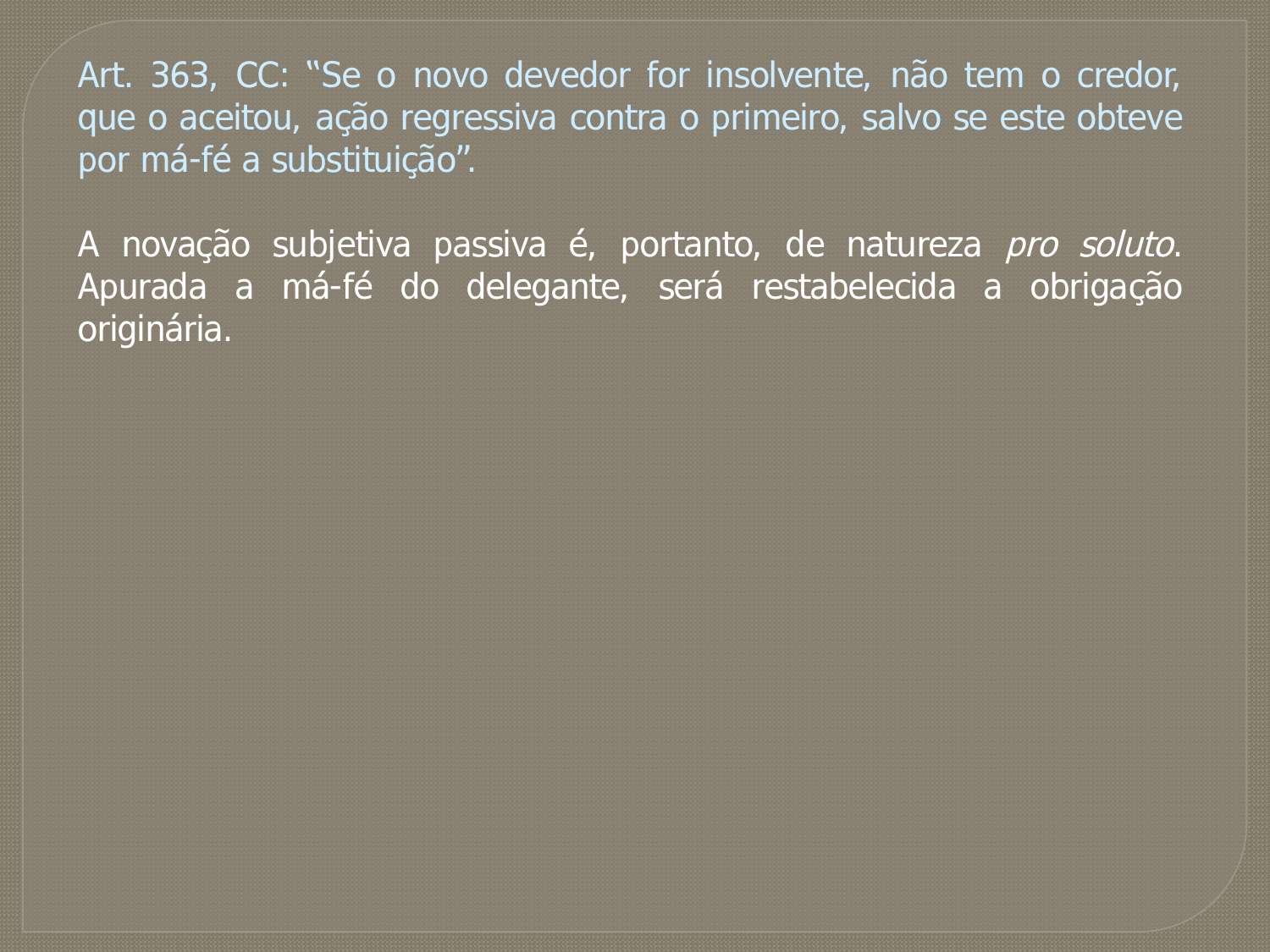

Art. 363, CC: “Se o novo devedor for insolvente, não tem o credor, que o aceitou, ação regressiva contra o primeiro, salvo se este obteve por má-fé a substituição”.

A novação subjetiva passiva é, portanto, de natureza pro soluto. Apurada a má-fé do delegante, será restabelecida a obrigação originária.